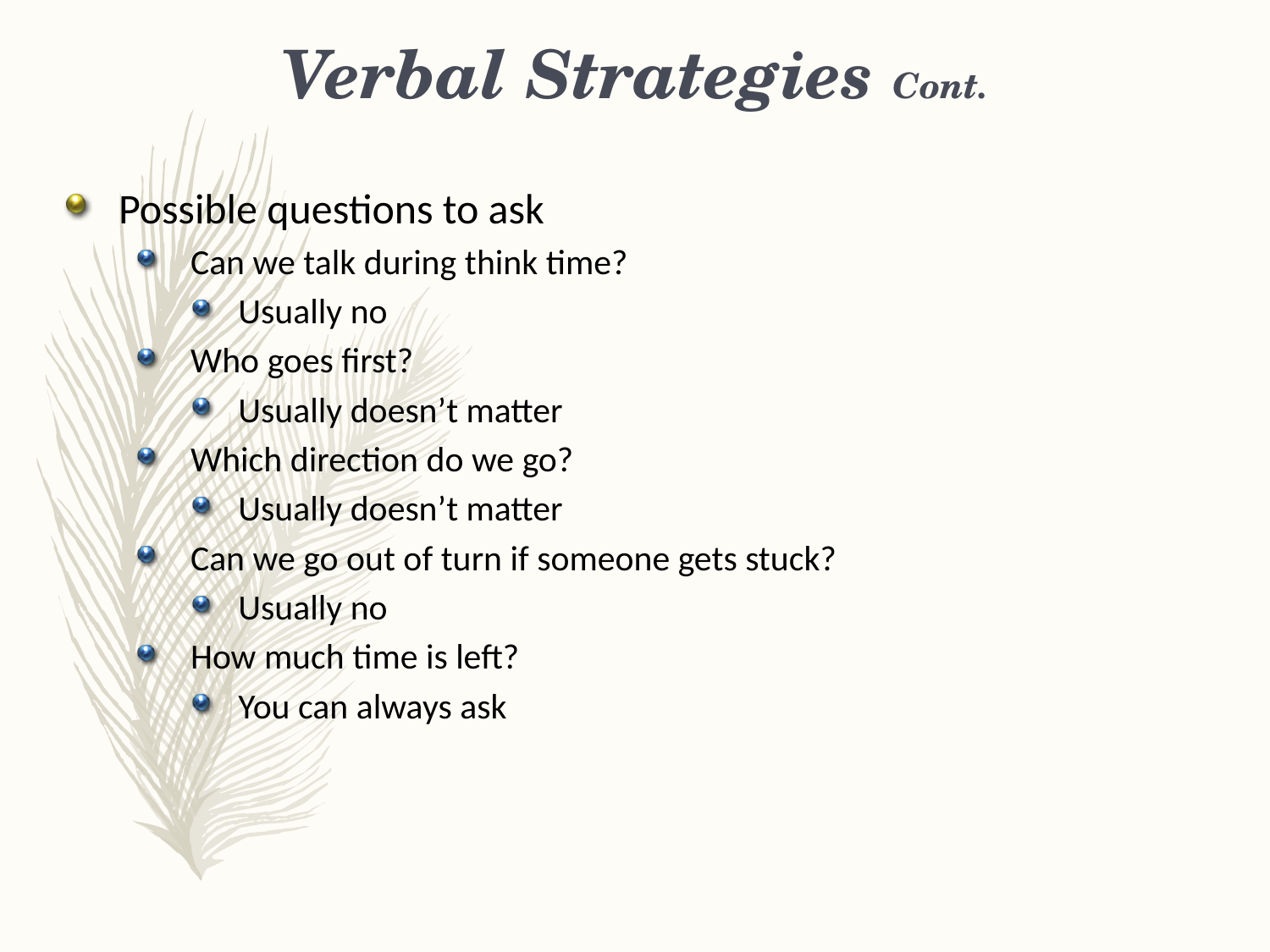

Verbal Strategies Cont.
Possible questions to ask
Can we talk during think time?
Usually no
Who goes first?
Usually doesn’t matter
Which direction do we go?
Usually doesn’t matter
Can we go out of turn if someone gets stuck?
Usually no
How much time is left?
You can always ask